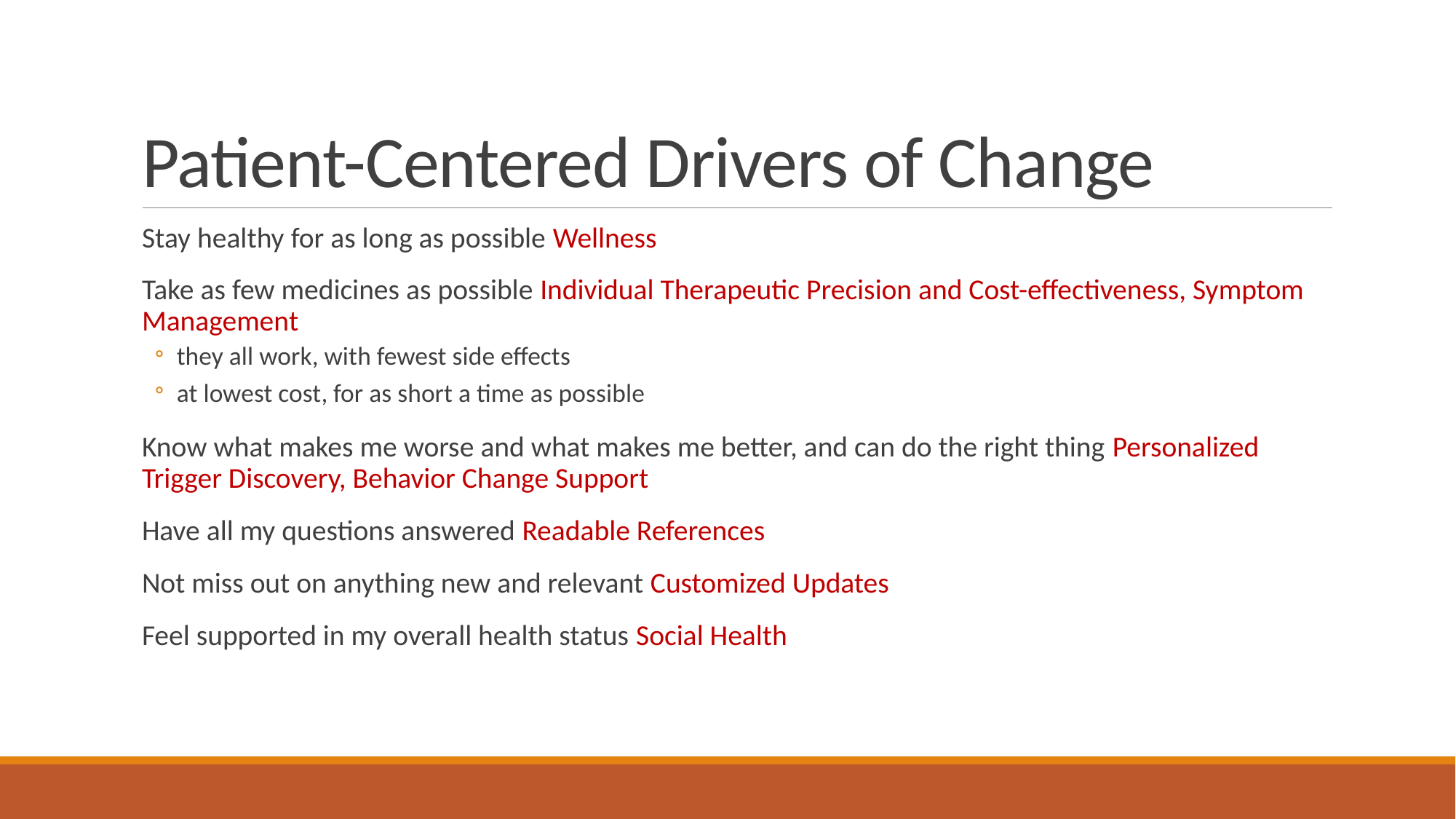

# Patient-Centered Drivers of Change
Stay healthy for as long as possible Wellness
Take as few medicines as possible Individual Therapeutic Precision and Cost-effectiveness, Symptom Management
they all work, with fewest side effects
at lowest cost, for as short a time as possible
Know what makes me worse and what makes me better, and can do the right thing Personalized Trigger Discovery, Behavior Change Support
Have all my questions answered Readable References
Not miss out on anything new and relevant Customized Updates
Feel supported in my overall health status Social Health